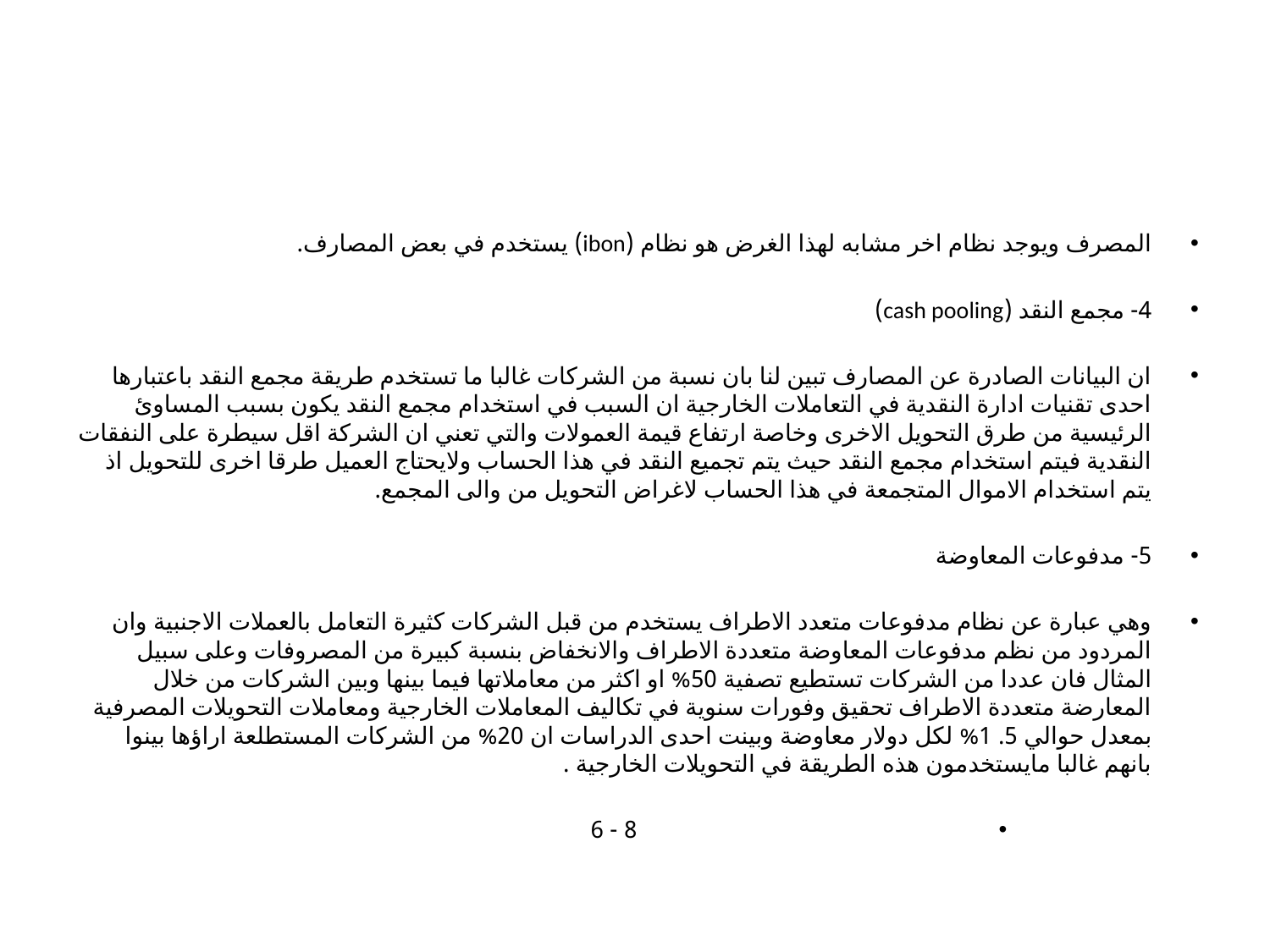

#
المصرف ويوجد نظام اخر مشابه لهذا الغرض هو نظام (ibon) يستخدم في بعض المصارف.

4- مجمع النقد (cash pooling)

ان البيانات الصادرة عن المصارف تبين لنا بان نسبة من الشركات غالبا ما تستخدم طريقة مجمع النقد باعتبارها احدى تقنيات ادارة النقدية في التعاملات الخارجية ان السبب في استخدام مجمع النقد يكون بسبب المساوئ الرئيسية من طرق التحويل الاخرى وخاصة ارتفاع قيمة العمولات والتي تعني ان الشركة اقل سيطرة على النفقات النقدية فيتم استخدام مجمع النقد حيث يتم تجميع النقد في هذا الحساب ولايحتاج العميل طرقا اخرى للتحويل اذ يتم استخدام الاموال المتجمعة في هذا الحساب لاغراض التحويل من والى المجمع.

5- مدفوعات المعاوضة

وهي عبارة عن نظام مدفوعات متعدد الاطراف يستخدم من قبل الشركات كثيرة التعامل بالعملات الاجنبية وان المردود من نظم مدفوعات المعاوضة متعددة الاطراف والانخفاض بنسبة كبيرة من المصروفات وعلى سبيل المثال فان عددا من الشركات تستطيع تصفية 50% او اكثر من معاملاتها فيما بينها وبين الشركات من خلال المعارضة متعددة الاطراف تحقيق وفورات سنوية في تكاليف المعاملات الخارجية ومعاملات التحويلات المصرفية بمعدل حوالي 5. 1% لكل دولار معاوضة وبينت احدى الدراسات ان 20% من الشركات المستطلعة اراؤها بينوا بانهم غالبا مايستخدمون هذه الطريقة في التحويلات الخارجية .

8 - 6